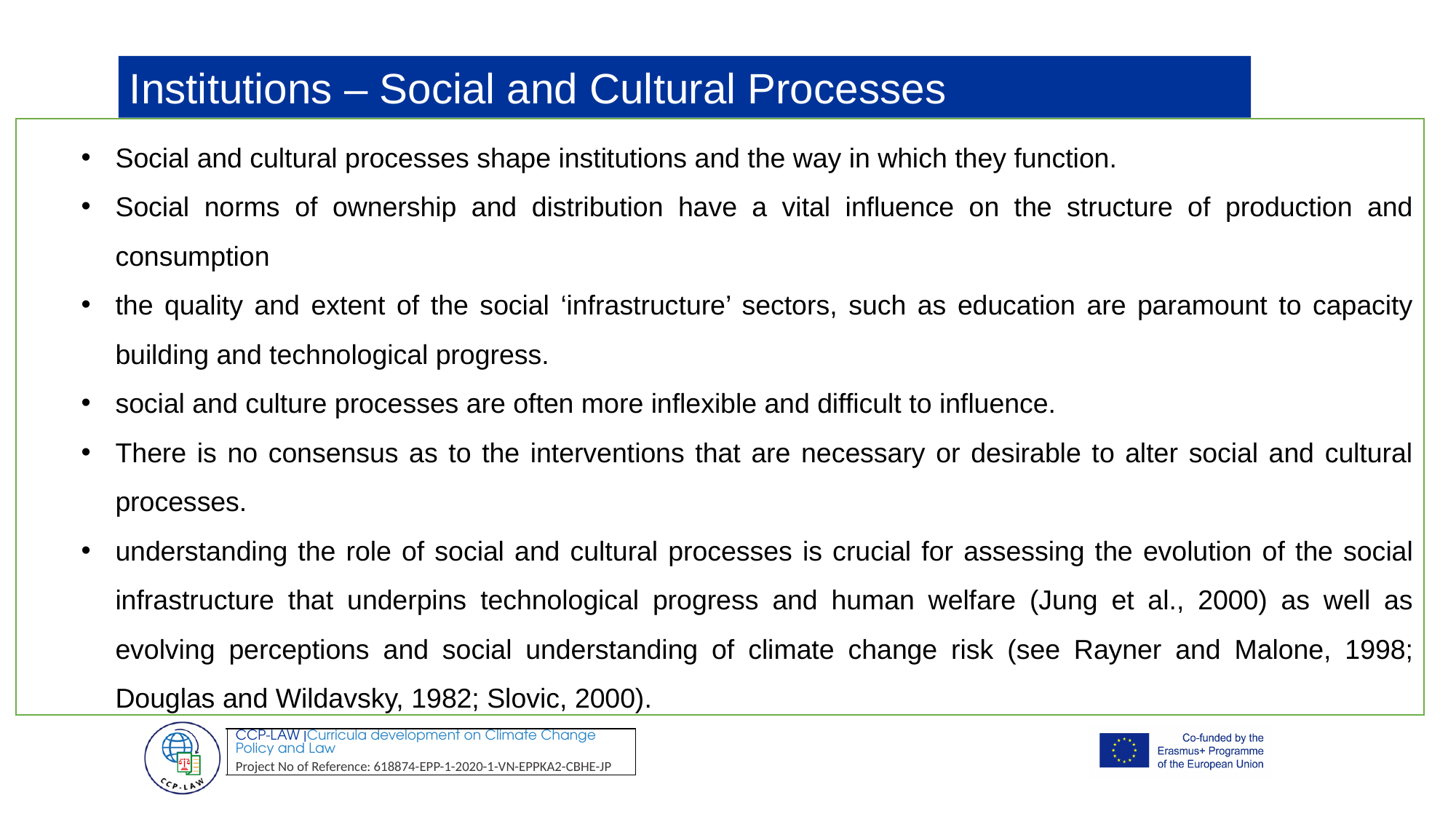

Institutions – Social and Cultural Processes
Social and cultural processes shape institutions and the way in which they function.
Social norms of ownership and distribution have a vital influence on the structure of production and consumption
the quality and extent of the social ‘infrastructure’ sectors, such as education are paramount to capacity building and technological progress.
social and culture processes are often more inflexible and difficult to influence.
There is no consensus as to the interventions that are necessary or desirable to alter social and cultural processes.
understanding the role of social and cultural processes is crucial for assessing the evolution of the social infrastructure that underpins technological progress and human welfare (Jung et al., 2000) as well as evolving perceptions and social understanding of climate change risk (see Rayner and Malone, 1998; Douglas and Wildavsky, 1982; Slovic, 2000).